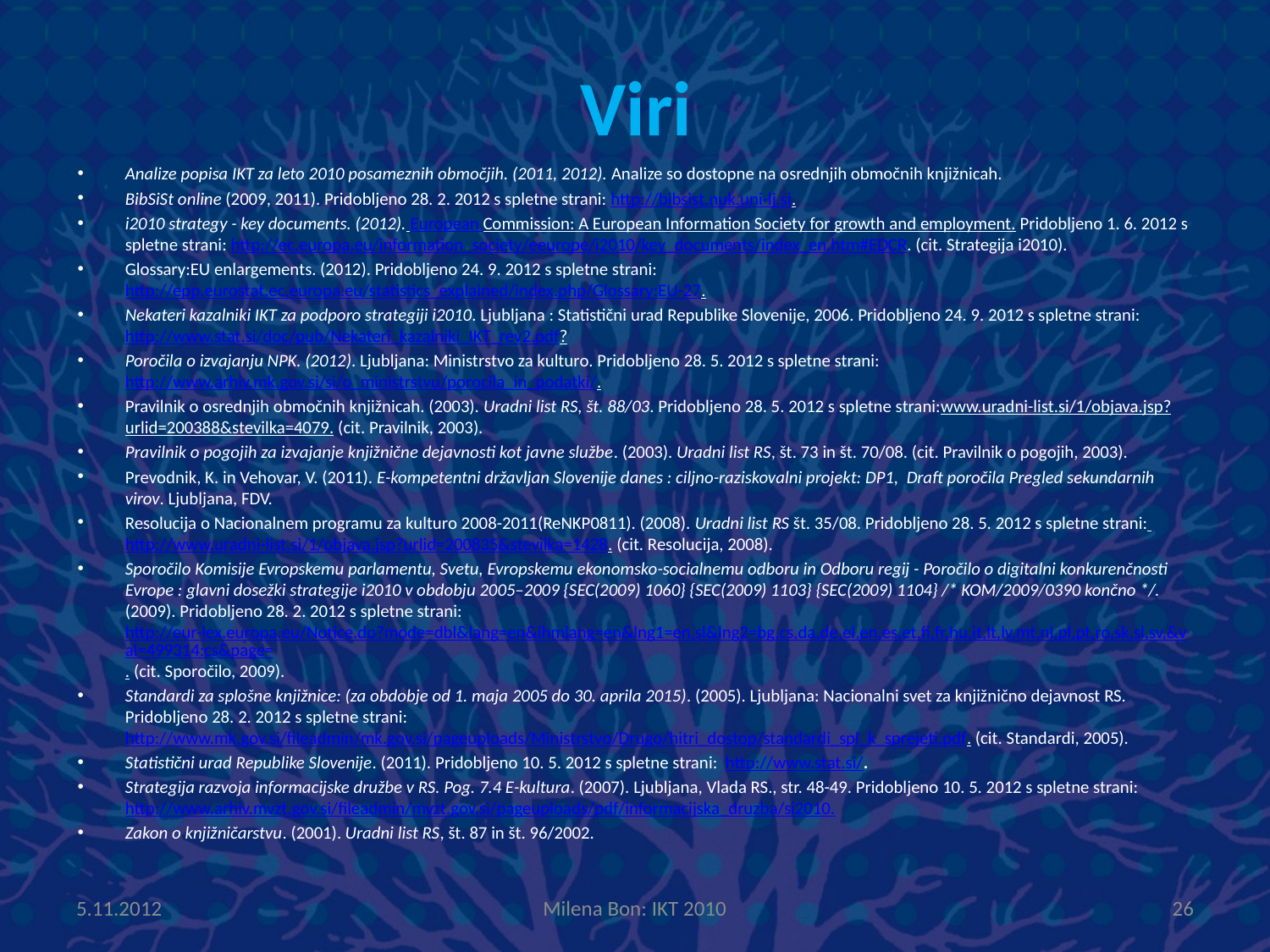

# Viri
Analize popisa IKT za leto 2010 posameznih območjih. (2011, 2012). Analize so dostopne na osrednjih območnih knjižnicah.
BibSiSt online (2009, 2011). Pridobljeno 28. 2. 2012 s spletne strani: http://bibsist.nuk.uni-lj.si.
i2010 strategy - key documents. (2012). European Commission: A European Information Society for growth and employment. Pridobljeno 1. 6. 2012 s spletne strani: http://ec.europa.eu/information_society/eeurope/i2010/key_documents/index_en.htm#EDCR. (cit. Strategija i2010).
Glossary:EU enlargements. (2012). Pridobljeno 24. 9. 2012 s spletne strani: http://epp.eurostat.ec.europa.eu/statistics_explained/index.php/Glossary:EU-27.
Nekateri kazalniki IKT za podporo strategiji i2010. Ljubljana : Statistični urad Republike Slovenije, 2006. Pridobljeno 24. 9. 2012 s spletne strani: http://www.stat.si/doc/pub/Nekateri_kazalniki_IKT_rev2.pdf?
Poročila o izvajanju NPK. (2012). Ljubljana: Ministrstvo za kulturo. Pridobljeno 28. 5. 2012 s spletne strani: http://www.arhiv.mk.gov.si/si/o_ministrstvu/porocila_in_podatki/.
Pravilnik o osrednjih območnih knjižnicah. (2003). Uradni list RS, št. 88/03. Pridobljeno 28. 5. 2012 s spletne strani:www.uradni-list.si/1/objava.jsp?urlid=200388&stevilka=4079. (cit. Pravilnik, 2003).
Pravilnik o pogojih za izvajanje knjižnične dejavnosti kot javne službe. (2003). Uradni list RS, št. 73 in št. 70/08. (cit. Pravilnik o pogojih, 2003).
Prevodnik, K. in Vehovar, V. (2011). E-kompetentni državljan Slovenije danes : ciljno-raziskovalni projekt: DP1,  Draft poročila Pregled sekundarnih virov. Ljubljana, FDV.
Resolucija o Nacionalnem programu za kulturo 2008-2011(ReNKP0811). (2008). Uradni list RS št. 35/08. Pridobljeno 28. 5. 2012 s spletne strani: http://www.uradni-list.si/1/objava.jsp?urlid=200835&stevilka=1428. (cit. Resolucija, 2008).
Sporočilo Komisije Evropskemu parlamentu, Svetu, Evropskemu ekonomsko-socialnemu odboru in Odboru regij - Poročilo o digitalni konkurenčnosti Evrope : glavni dosežki strategije i2010 v obdobju 2005–2009 {SEC(2009) 1060} {SEC(2009) 1103} {SEC(2009) 1104} /* KOM/2009/0390 končno */. (2009). Pridobljeno 28. 2. 2012 s spletne strani: http://eur-lex.europa.eu/Notice.do?mode=dbl&lang=en&ihmlang=en&lng1=en,sl&lng2=bg,cs,da,de,el,en,es,et,fi,fr,hu,it,lt,lv,mt,nl,pl,pt,ro,sk,sl,sv,&val=499314:cs&page=. (cit. Sporočilo, 2009).
Standardi za splošne knjižnice: (za obdobje od 1. maja 2005 do 30. aprila 2015). (2005). Ljubljana: Nacionalni svet za knjižnično dejavnost RS. Pridobljeno 28. 2. 2012 s spletne strani: http://www.mk.gov.si/fileadmin/mk.gov.si/pageuploads/Ministrstvo/Drugo/hitri_dostop/standardi_spl_k_sprejeti.pdf. (cit. Standardi, 2005).
Statistični urad Republike Slovenije. (2011). Pridobljeno 10. 5. 2012 s spletne strani:  http://www.stat.si/.
Strategija razvoja informacijske družbe v RS. Pog. 7.4 E-kultura. (2007). Ljubljana, Vlada RS., str. 48-49. Pridobljeno 10. 5. 2012 s spletne strani: http://www.arhiv.mvzt.gov.si/fileadmin/mvzt.gov.si/pageuploads/pdf/informacijska_druzba/si2010.
Zakon o knjižničarstvu. (2001). Uradni list RS, št. 87 in št. 96/2002.

5.11.2012
Milena Bon: IKT 2010
26